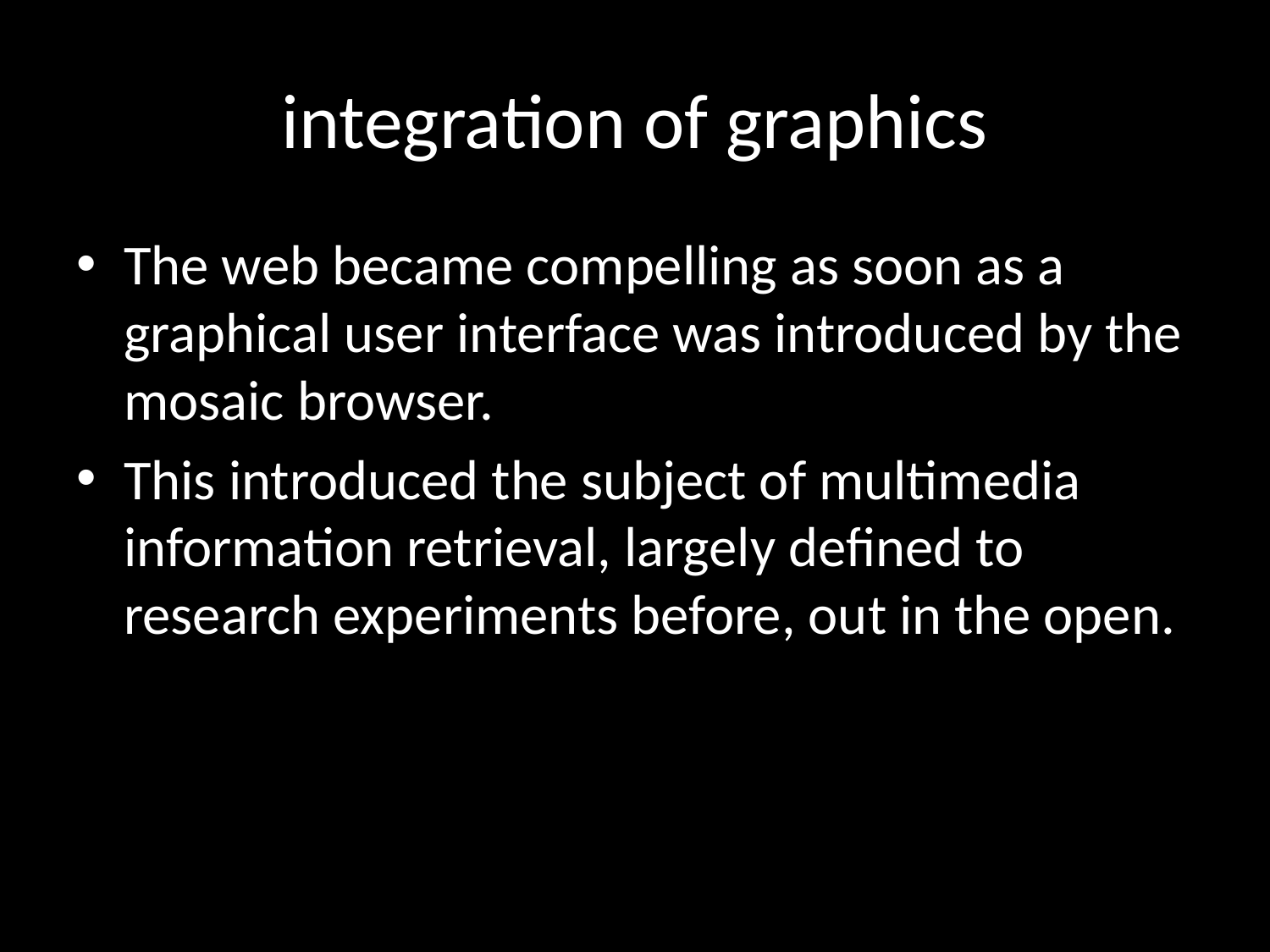

# integration of graphics
The web became compelling as soon as a graphical user interface was introduced by the mosaic browser.
This introduced the subject of multimedia information retrieval, largely defined to research experiments before, out in the open.